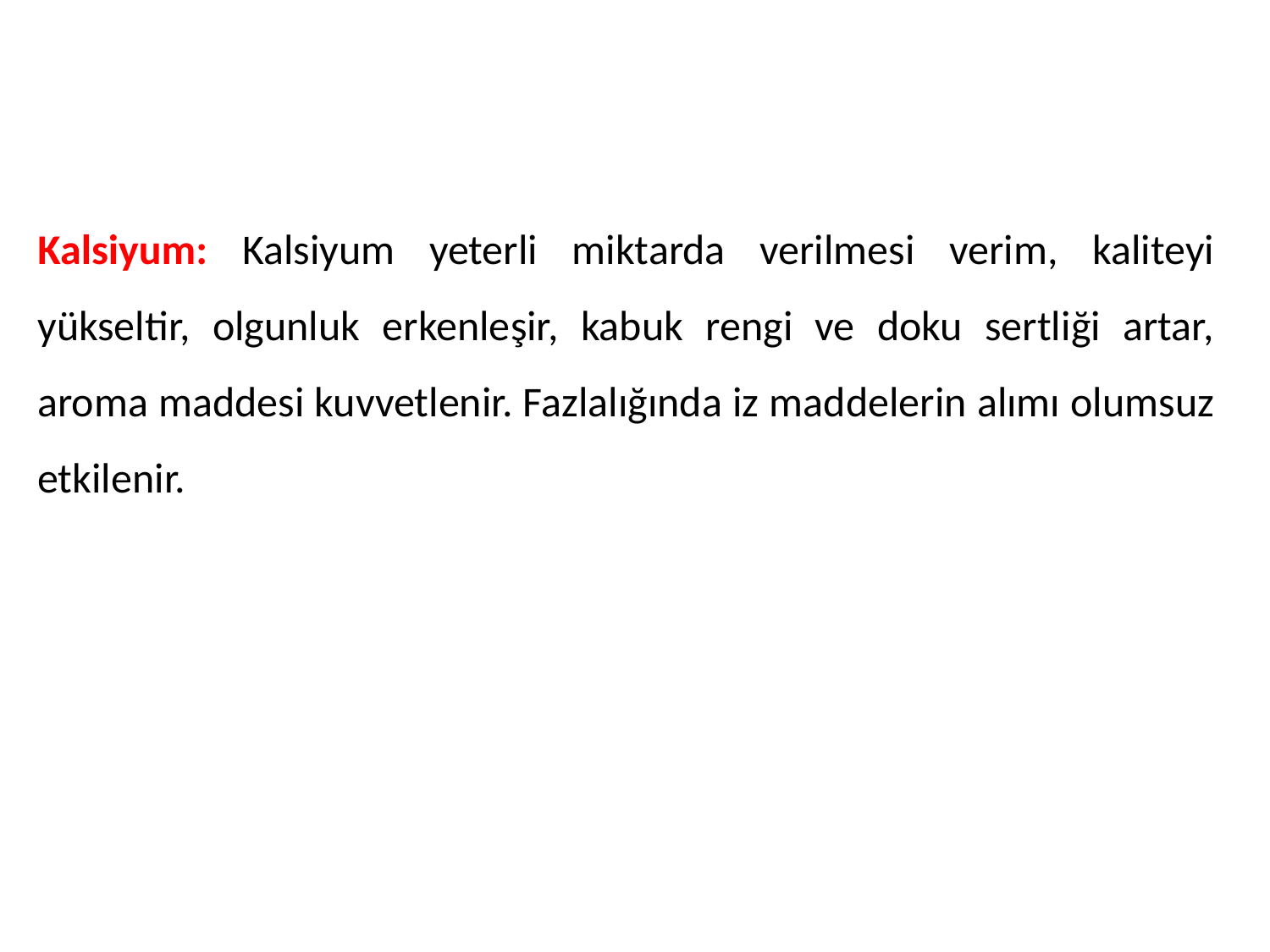

#
Kalsiyum: Kalsiyum yeterli miktarda verilmesi verim, kaliteyi yükseltir, olgunluk erkenleşir, kabuk rengi ve doku sertliği artar, aroma maddesi kuvvetlenir. Fazlalığında iz maddelerin alımı olumsuz etkilenir.